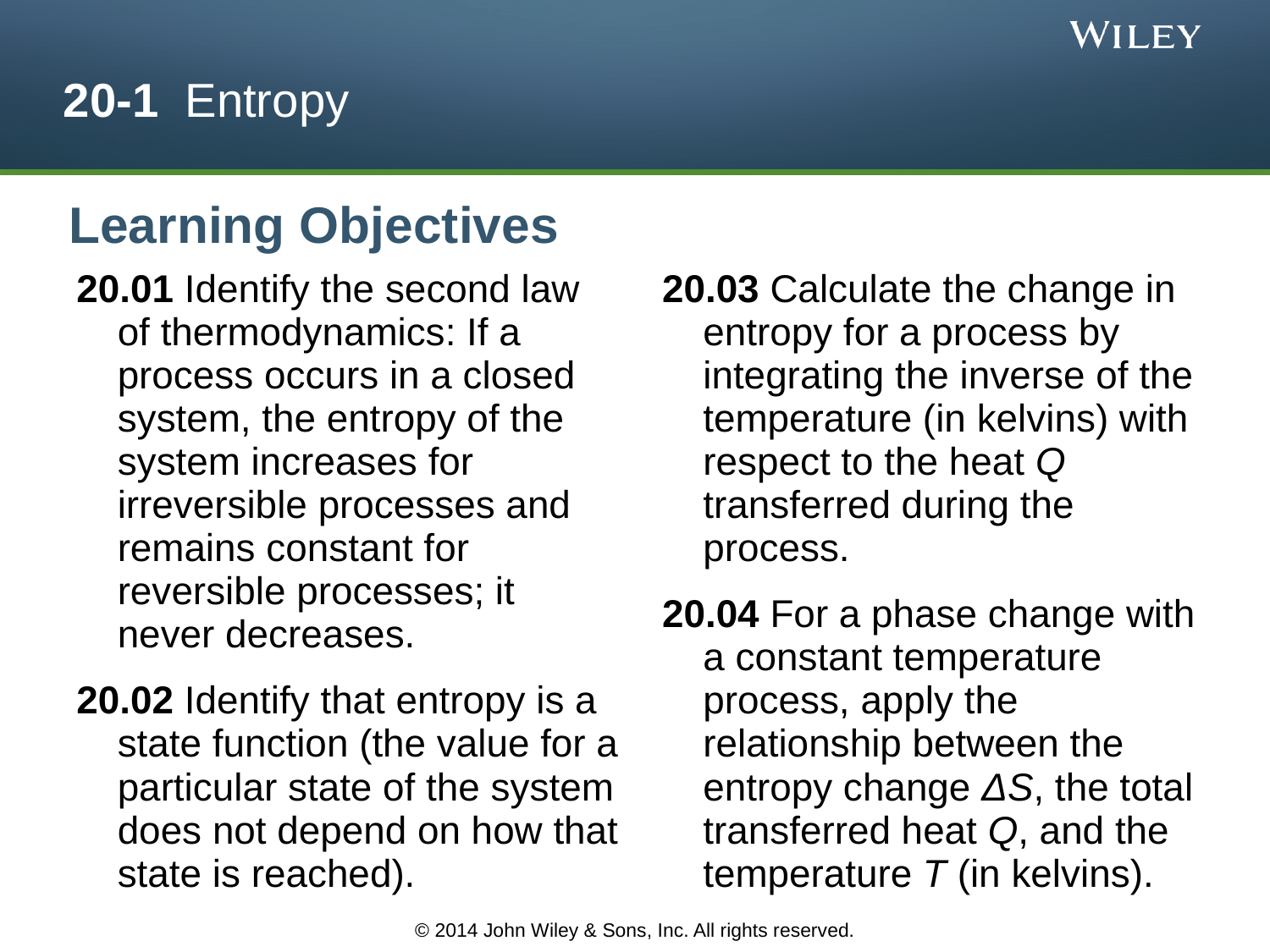

# 20-1  Entropy
Learning Objectives
20.01 Identify the second law of thermodynamics: If a process occurs in a closed system, the entropy of the system increases for irreversible processes and remains constant for reversible processes; it never decreases.
20.02 Identify that entropy is a state function (the value for a particular state of the system does not depend on how that state is reached).
20.03 Calculate the change in entropy for a process by integrating the inverse of the temperature (in kelvins) with respect to the heat Q transferred during the process.
20.04 For a phase change with a constant temperature process, apply the relationship between the entropy change ΔS, the total transferred heat Q, and the temperature T (in kelvins).
© 2014 John Wiley & Sons, Inc. All rights reserved.